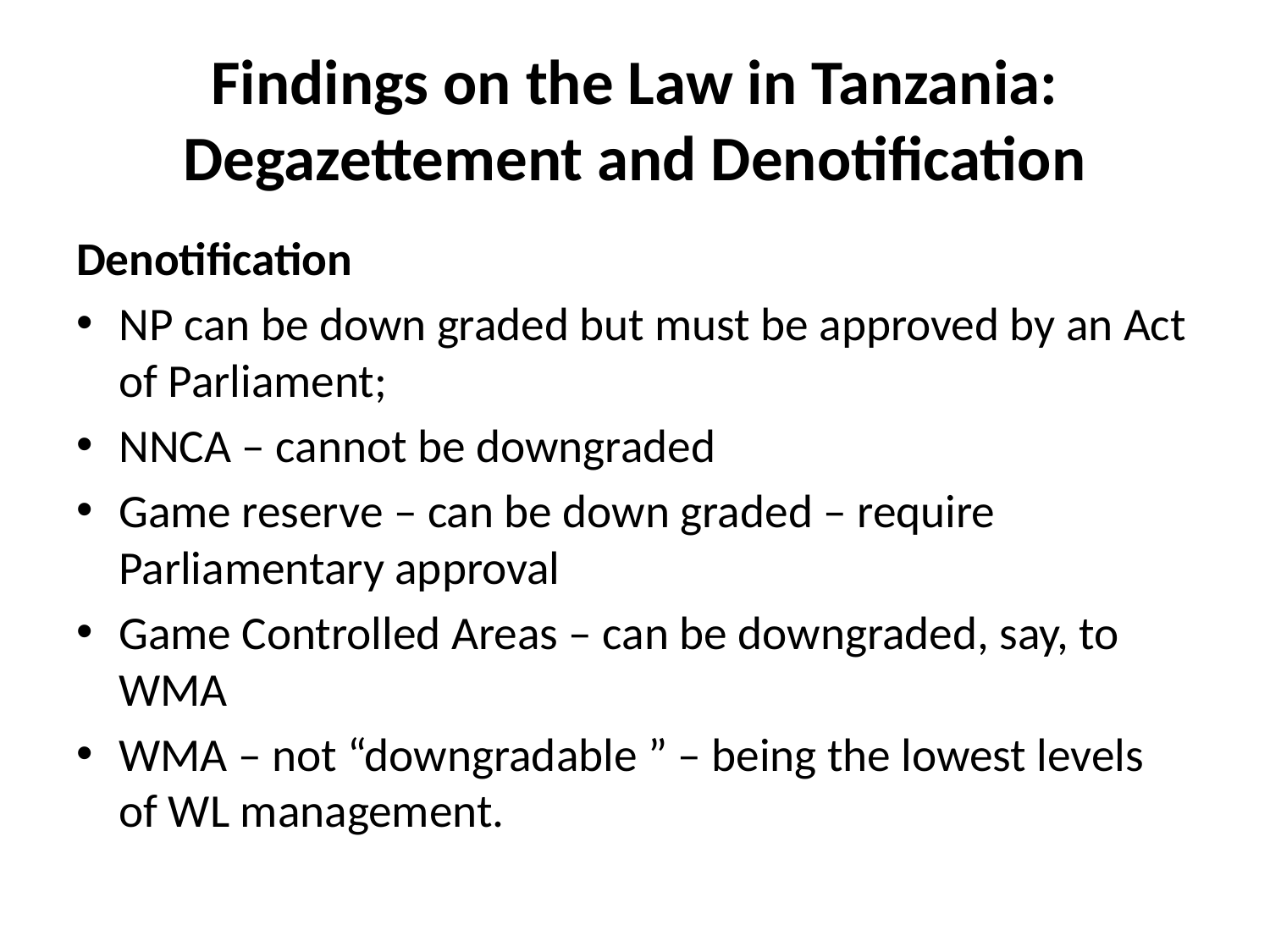

# Findings on the Law in Tanzania: Degazettement and Denotification
Denotification
NP can be down graded but must be approved by an Act of Parliament;
NNCA – cannot be downgraded
Game reserve – can be down graded – require Parliamentary approval
Game Controlled Areas – can be downgraded, say, to WMA
WMA – not “downgradable ” – being the lowest levels of WL management.